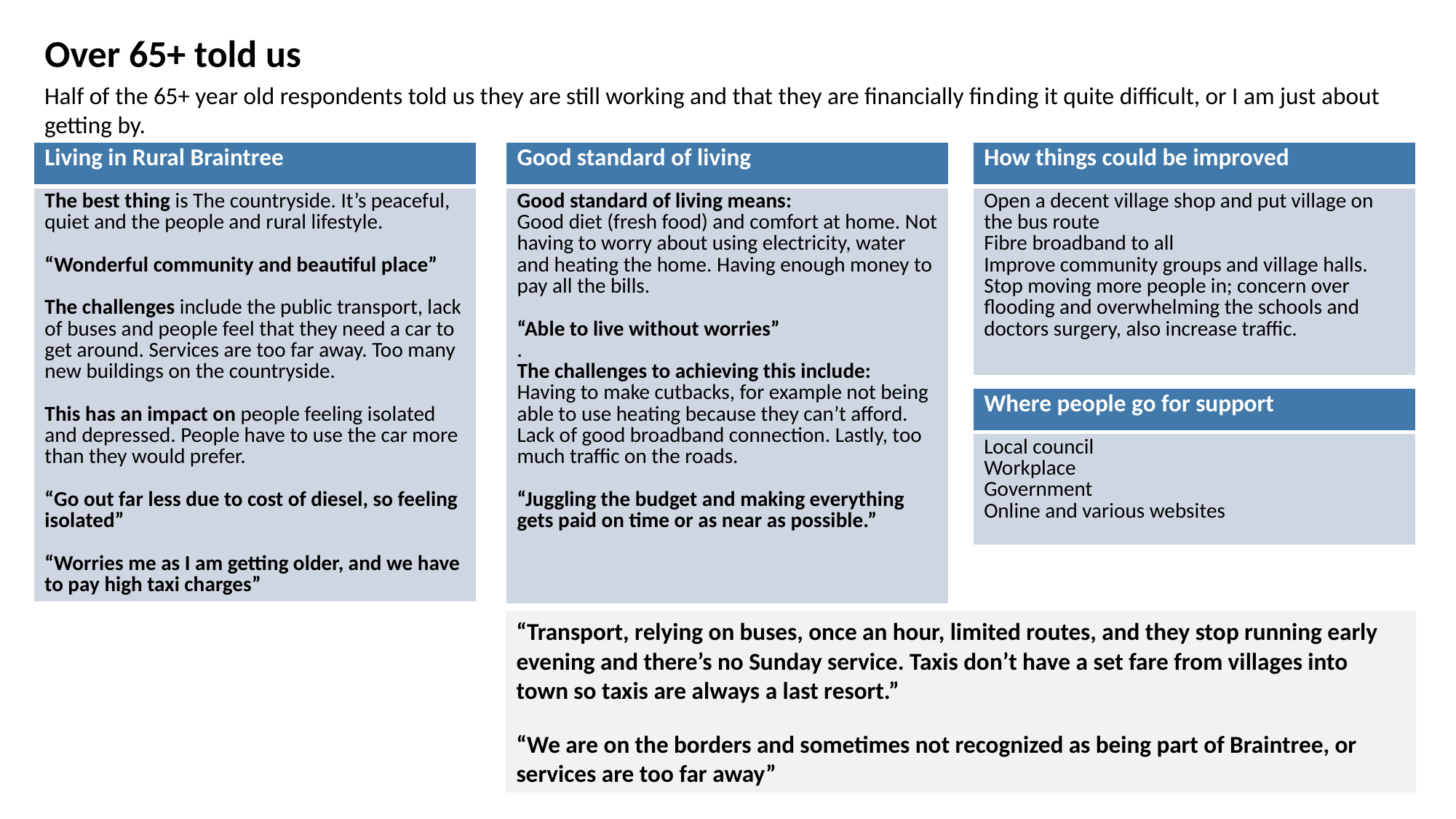

Over 65+ told us
Half of the 65+ year old respondents told us they are still working and that they are financially finding it quite difficult, or I am just about getting by.
| Living in Rural Braintree |
| --- |
| The best thing is The countryside. It’s peaceful, quiet and the people and rural lifestyle. “Wonderful community and beautiful place” The challenges include the public transport, lack of buses and people feel that they need a car to get around. Services are too far away. Too many new buildings on the countryside. This has an impact on people feeling isolated and depressed. People have to use the car more than they would prefer. “Go out far less due to cost of diesel, so feeling isolated” “Worries me as I am getting older, and we have to pay high taxi charges” |
| How things could be improved |
| --- |
| Open a decent village shop and put village on the bus route Fibre broadband to all Improve community groups and village halls. Stop moving more people in; concern over flooding and overwhelming the schools and doctors surgery, also increase traffic. |
| Good standard of living |
| --- |
| Good standard of living means: Good diet (fresh food) and comfort at home. Not having to worry about using electricity, water and heating the home. Having enough money to pay all the bills. “Able to live without worries” . The challenges to achieving this include: Having to make cutbacks, for example not being able to use heating because they can’t afford. Lack of good broadband connection. Lastly, too much traffic on the roads. “Juggling the budget and making everything gets paid on time or as near as possible.” |
| Where people go for support |
| --- |
| Local council Workplace Government Online and various websites |
“Transport, relying on buses, once an hour, limited routes, and they stop running early evening and there’s no Sunday service. Taxis don’t have a set fare from villages into town so taxis are always a last resort.”
“We are on the borders and sometimes not recognized as being part of Braintree, or services are too far away”